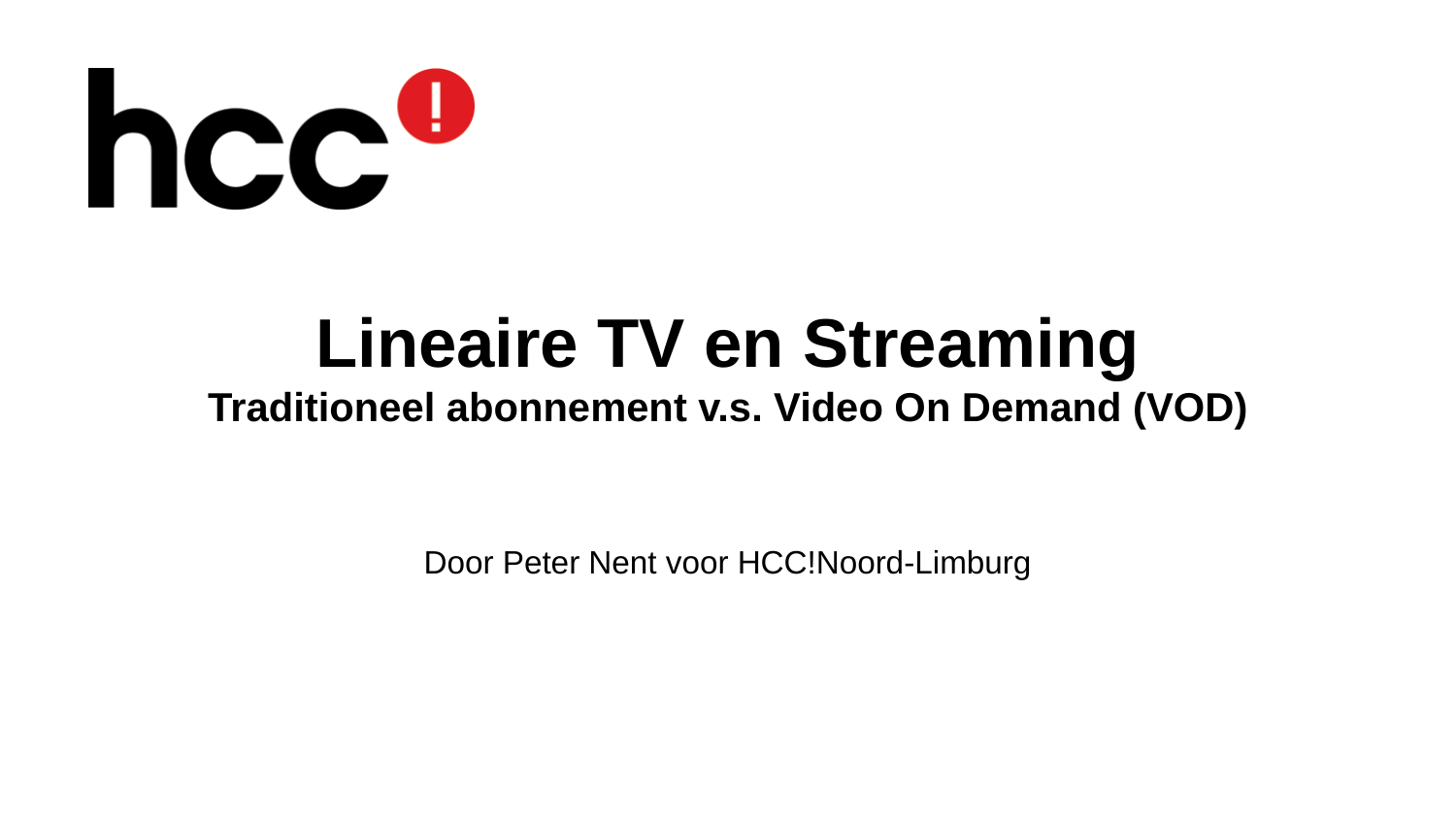

# Lineaire TV en Streaming Traditioneel abonnement v.s. Video On Demand (VOD)
Door Peter Nent voor HCC!Noord-Limburg